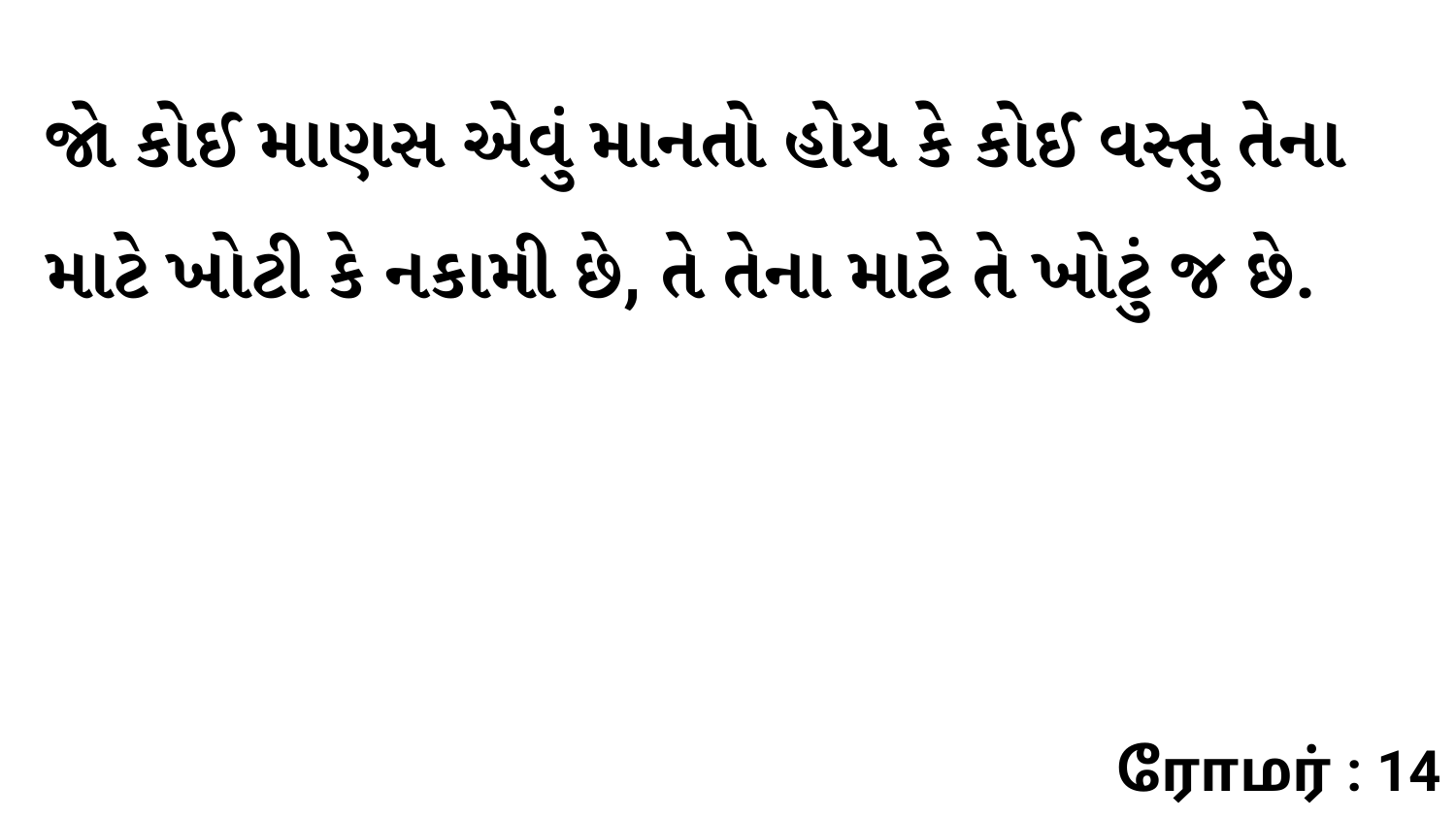

જો કોઈ માણસ એવું માનતો હોય કે કોઈ વસ્તુ તેના માટે ખોટી કે નકામી છે, તે તેના માટે તે ખોટું જ છે.
ரோமர் : 14